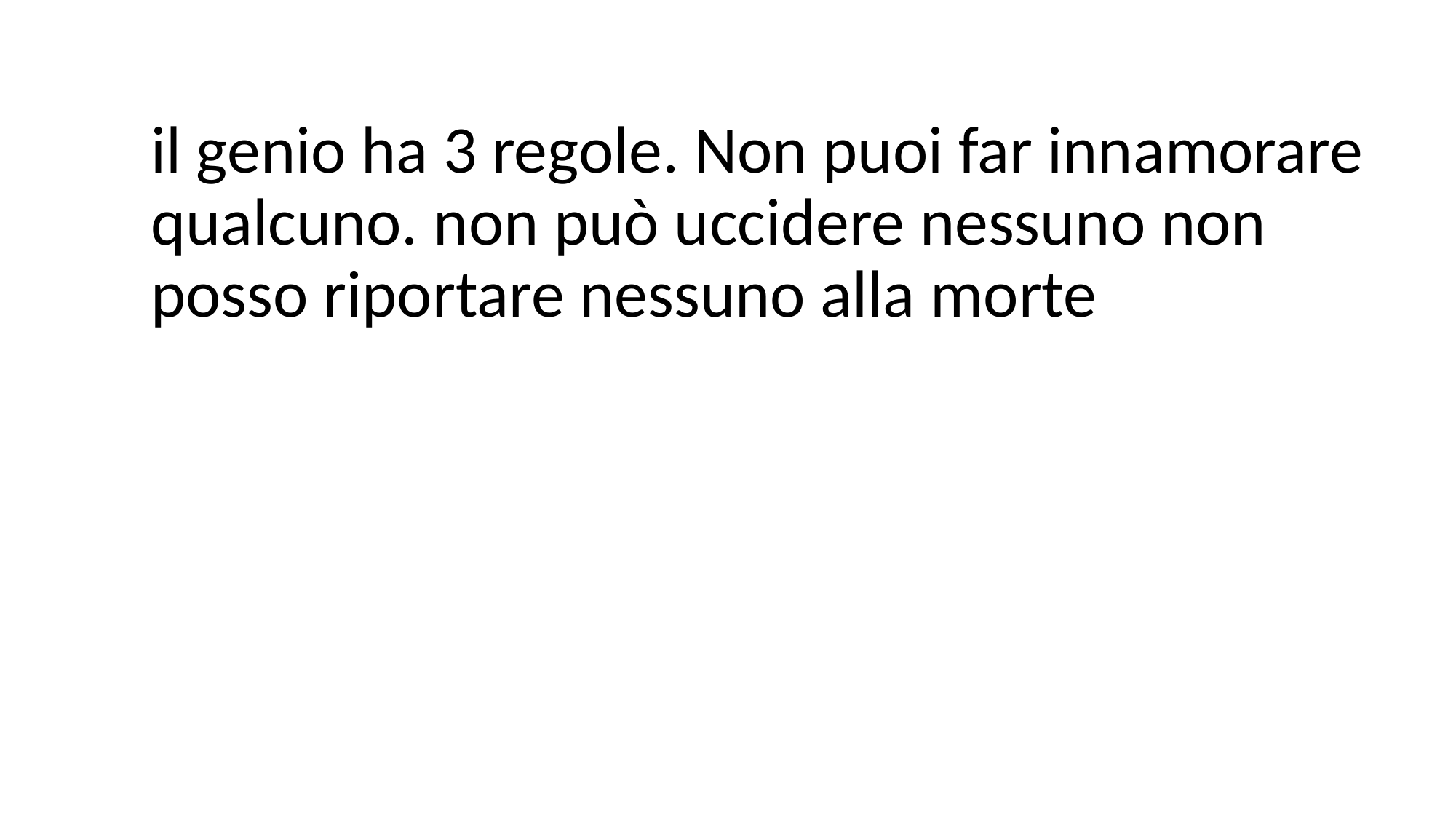

# il genio ha 3 regole. Non puoi far innamorare qualcuno. non può uccidere nessuno non posso riportare nessuno alla morte